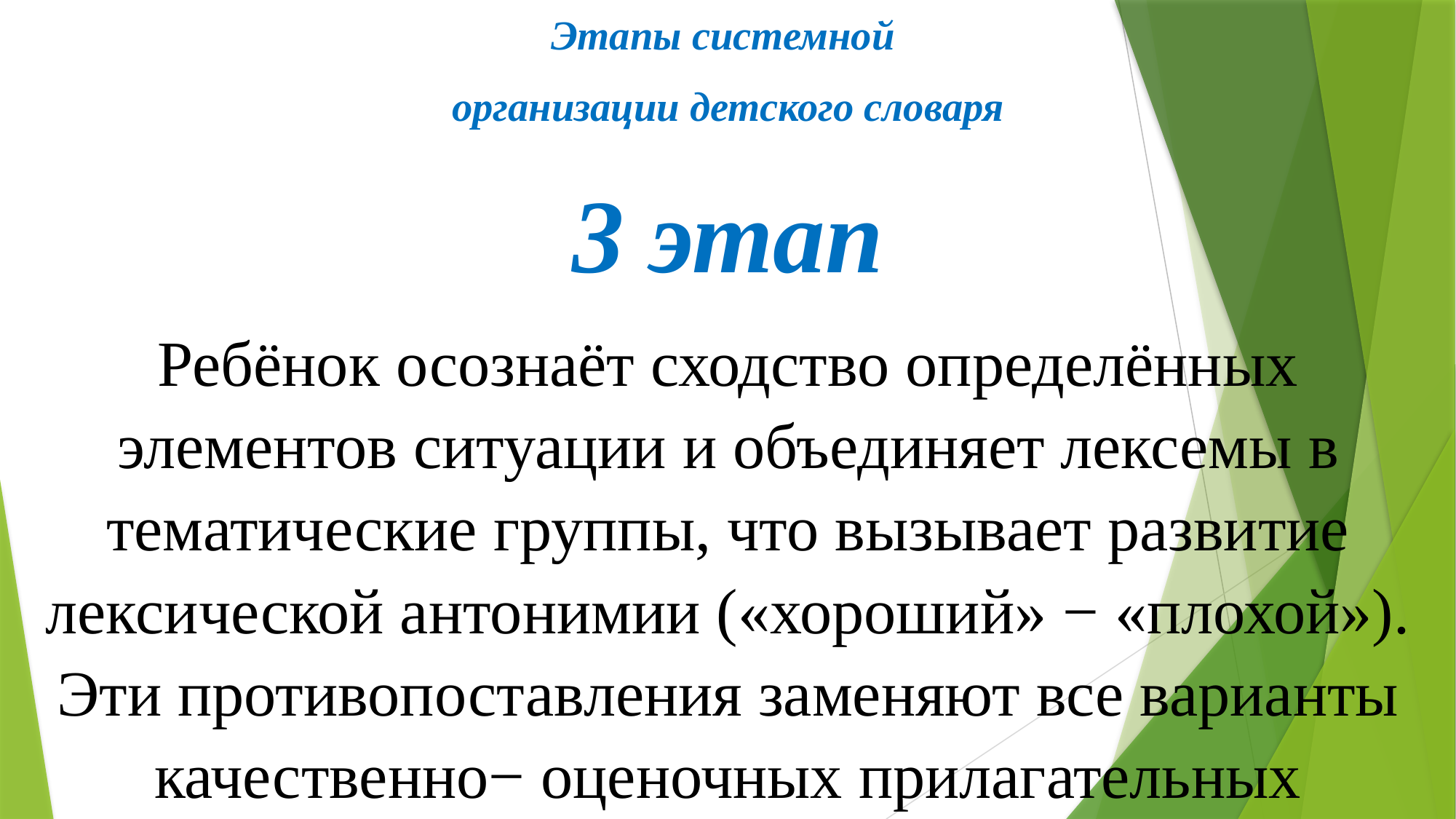

Этапы системной
организации детского словаря
3 этап
Ребёнок осознаёт сходство определённых элементов ситуации и объединяет лексемы в тематические группы, что вызывает развитие лексической антонимии («хороший» − «плохой»). Эти противопоставления заменяют все варианты качественно− оценочных прилагательных

#